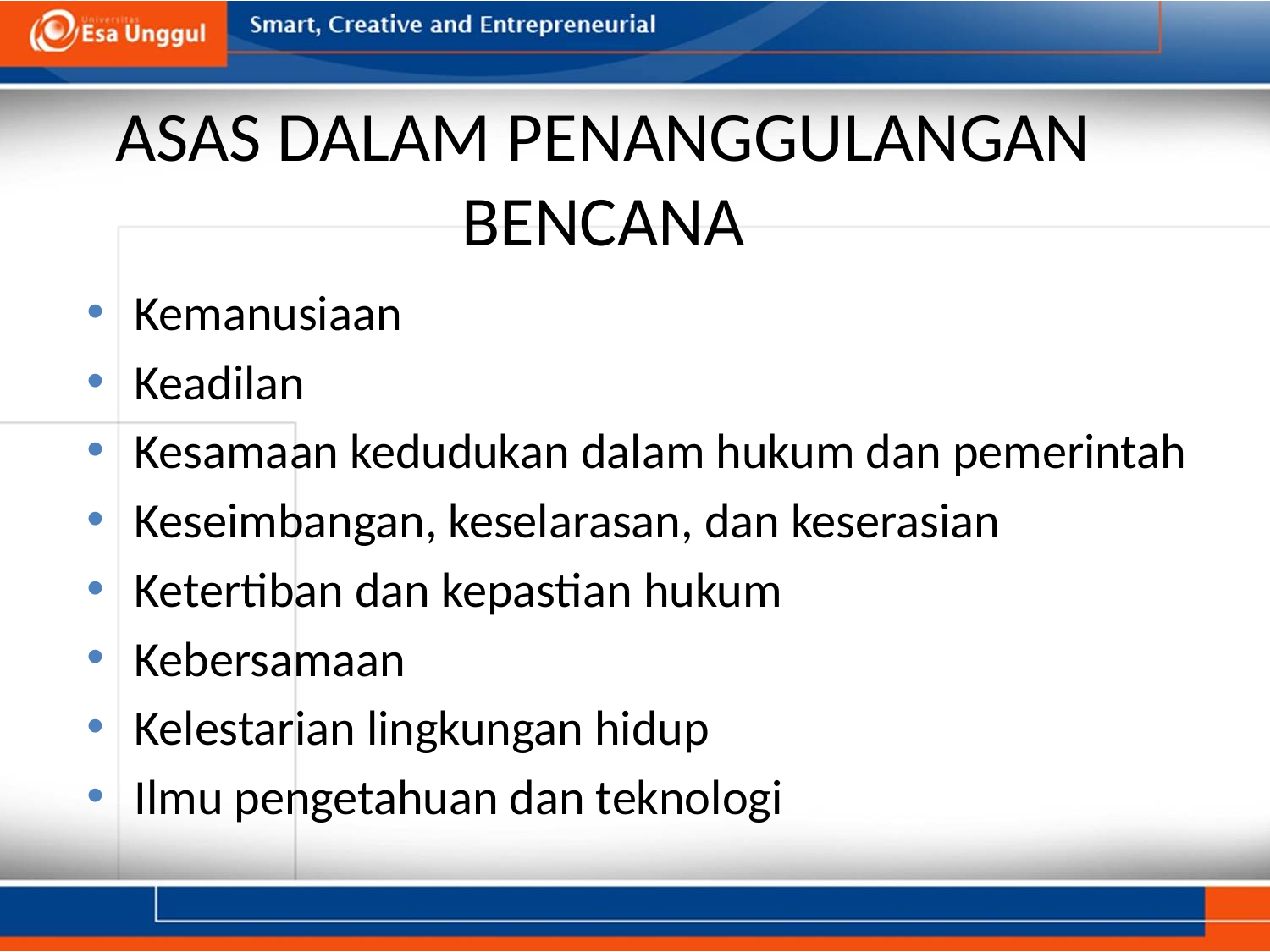

# ASAS DALAM PENANGGULANGAN BENCANA
Kemanusiaan
Keadilan
Kesamaan kedudukan dalam hukum dan pemerintah
Keseimbangan, keselarasan, dan keserasian
Ketertiban dan kepastian hukum
Kebersamaan
Kelestarian lingkungan hidup
Ilmu pengetahuan dan teknologi